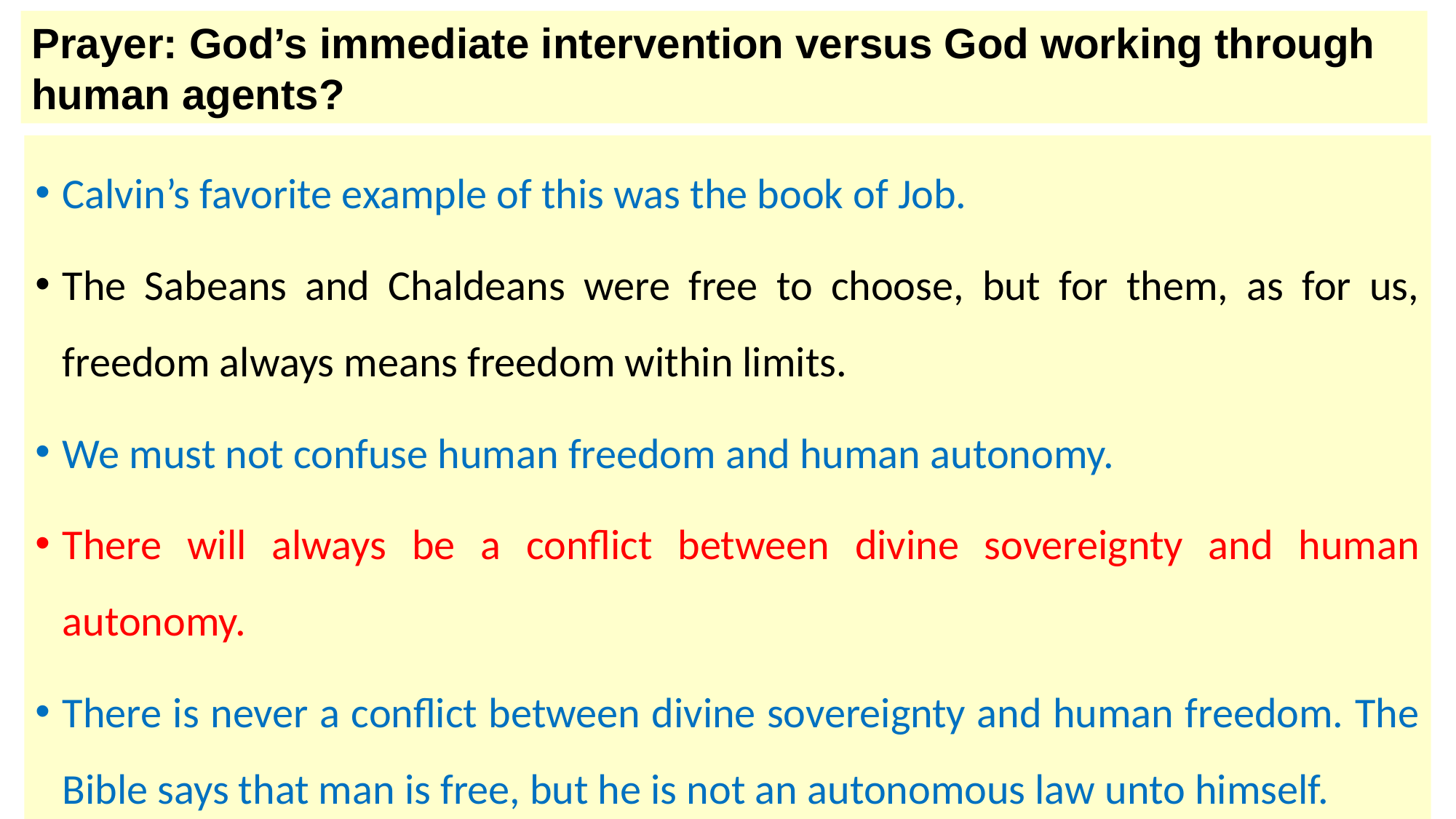

Prayer: God’s immediate intervention versus God working through human agents?
Calvin’s favorite example of this was the book of Job.
The Sabeans and Chaldeans were free to choose, but for them, as for us, freedom always means freedom within limits.
We must not confuse human freedom and human autonomy.
There will always be a conflict between divine sovereignty and human autonomy.
There is never a conflict between divine sovereignty and human freedom. The Bible says that man is free, but he is not an autonomous law unto himself.